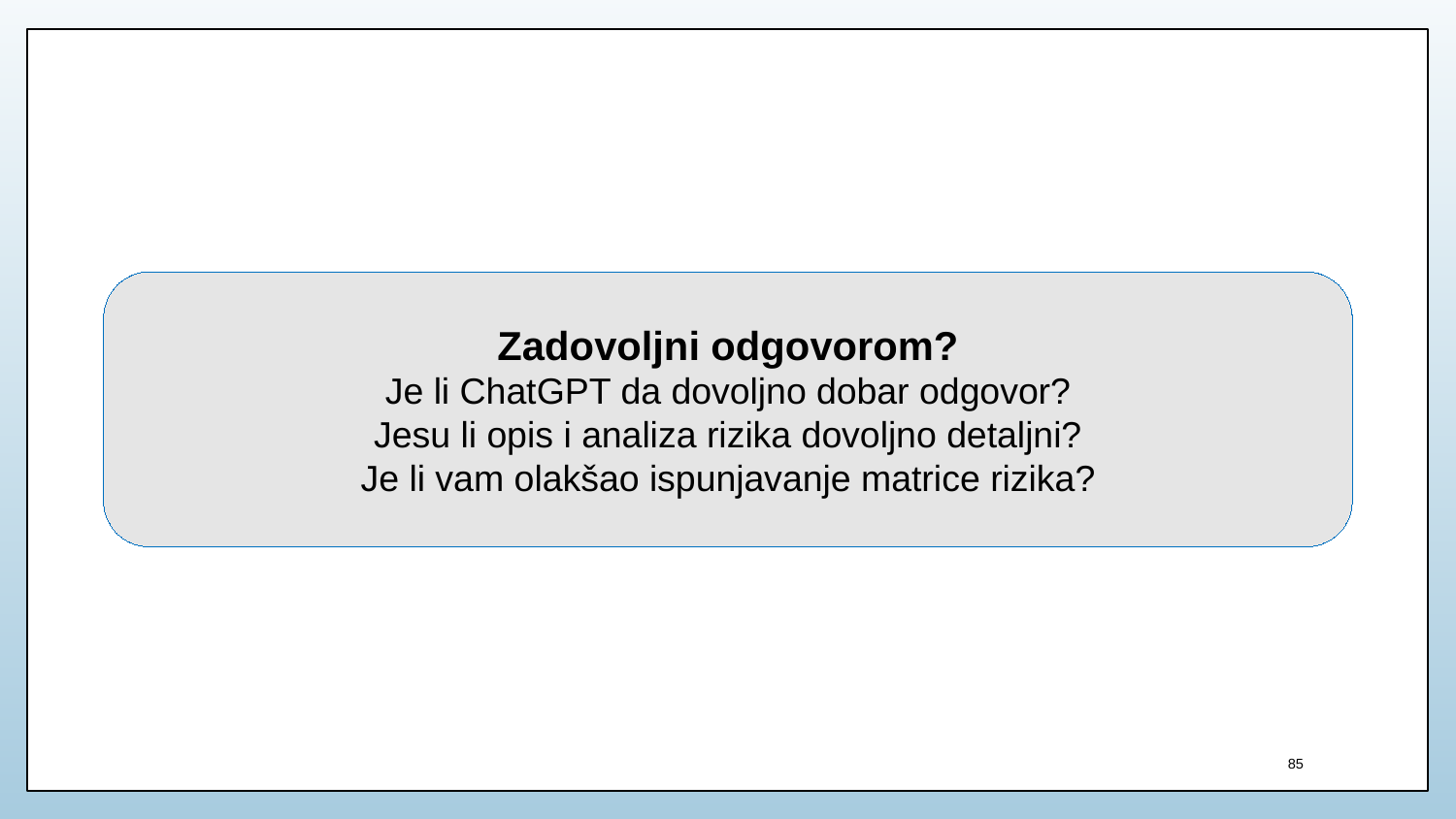

Zadovoljni odgovorom?
Je li ChatGPT da dovoljno dobar odgovor?
Jesu li opis i analiza rizika dovoljno detaljni?
Je li vam olakšao ispunjavanje matrice rizika?
85